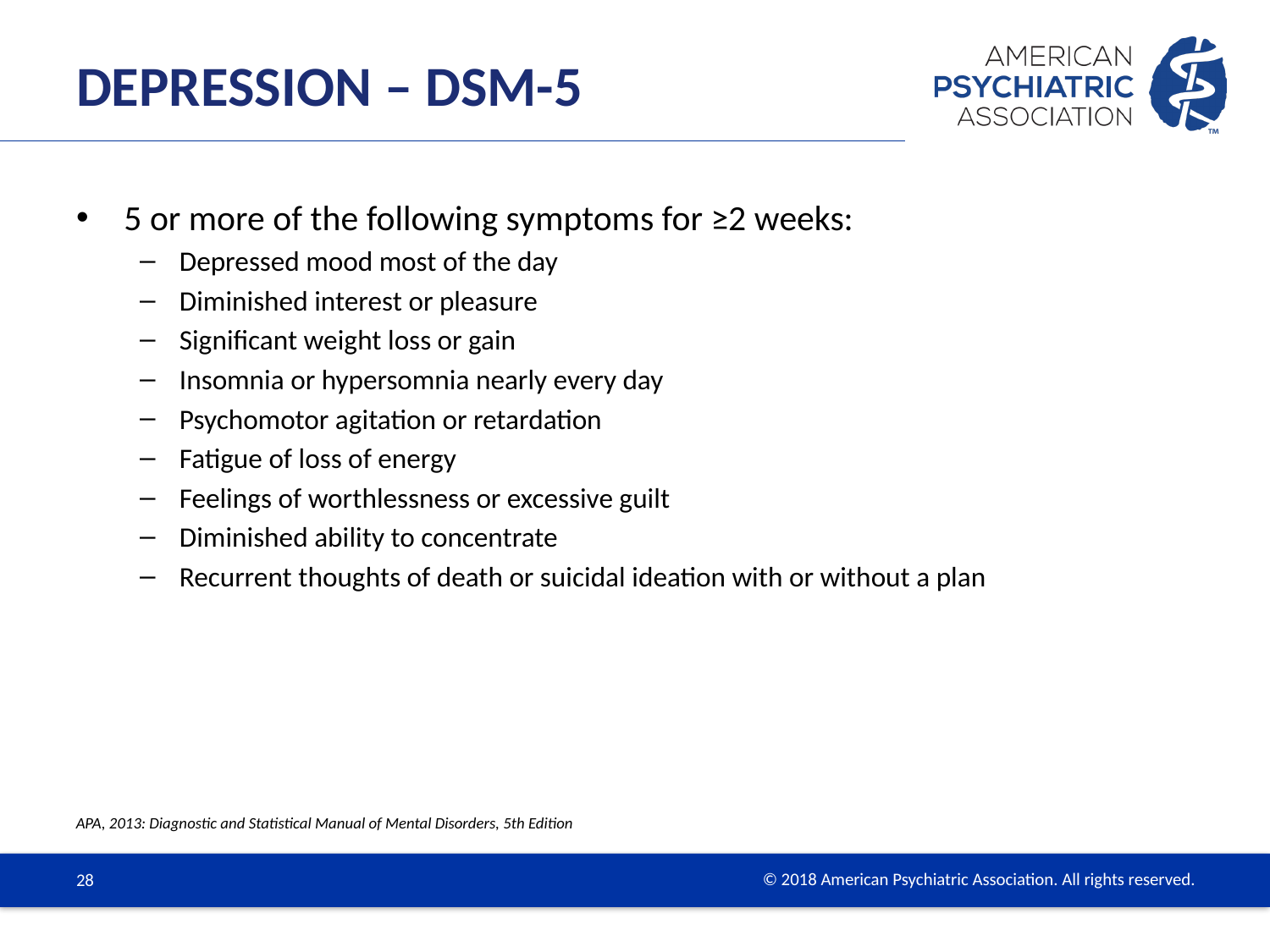

# Depression – DSM-5
5 or more of the following symptoms for ≥2 weeks:
Depressed mood most of the day
Diminished interest or pleasure
Significant weight loss or gain
Insomnia or hypersomnia nearly every day
Psychomotor agitation or retardation
Fatigue of loss of energy
Feelings of worthlessness or excessive guilt
Diminished ability to concentrate
Recurrent thoughts of death or suicidal ideation with or without a plan

APA, 2013: Diagnostic and Statistical Manual of Mental Disorders, 5th Edition